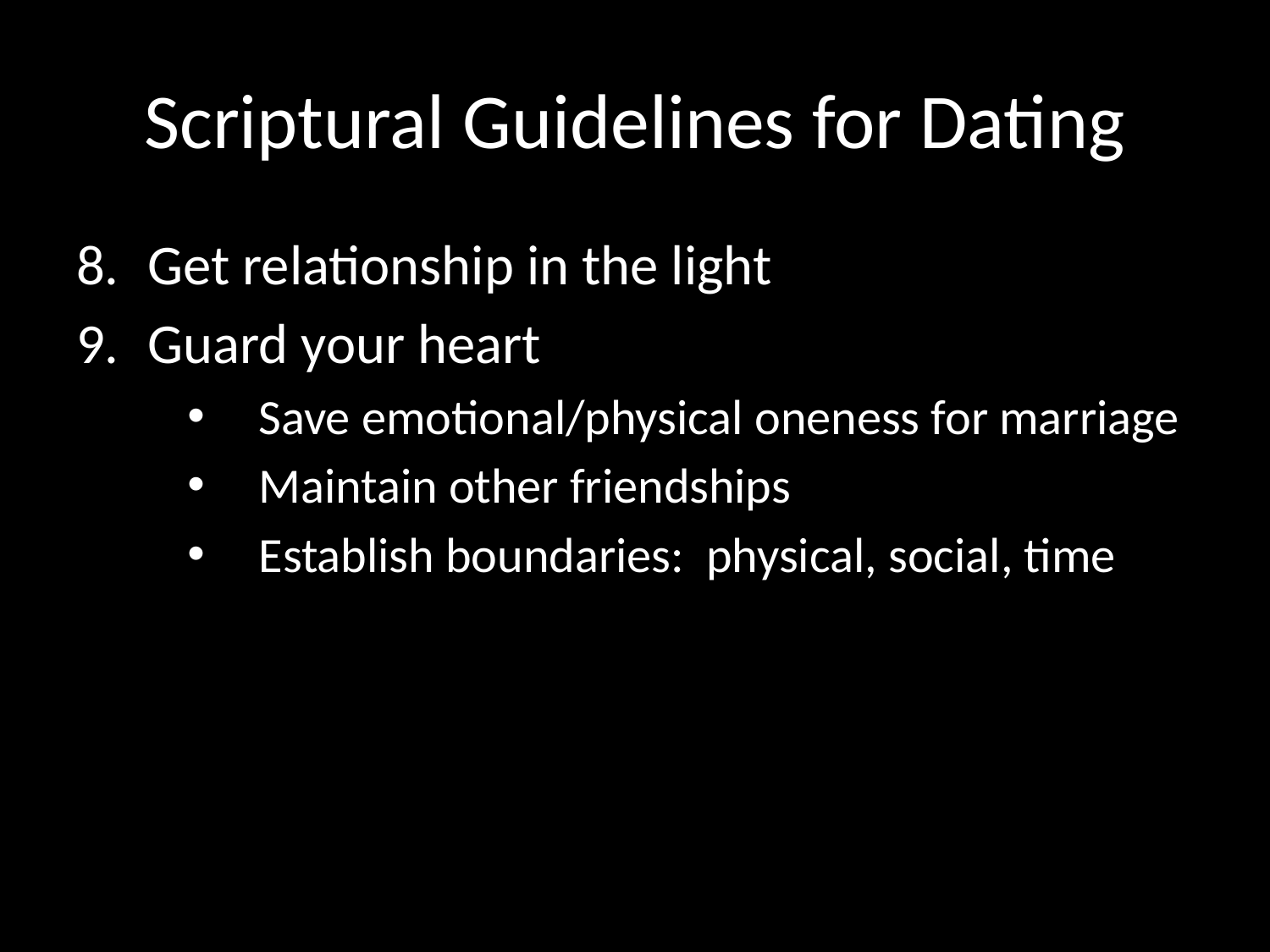

# Scriptural Guidelines for Dating
Get relationship in the light
Guard your heart
Save emotional/physical oneness for marriage
Maintain other friendships
Establish boundaries:  physical, social, time